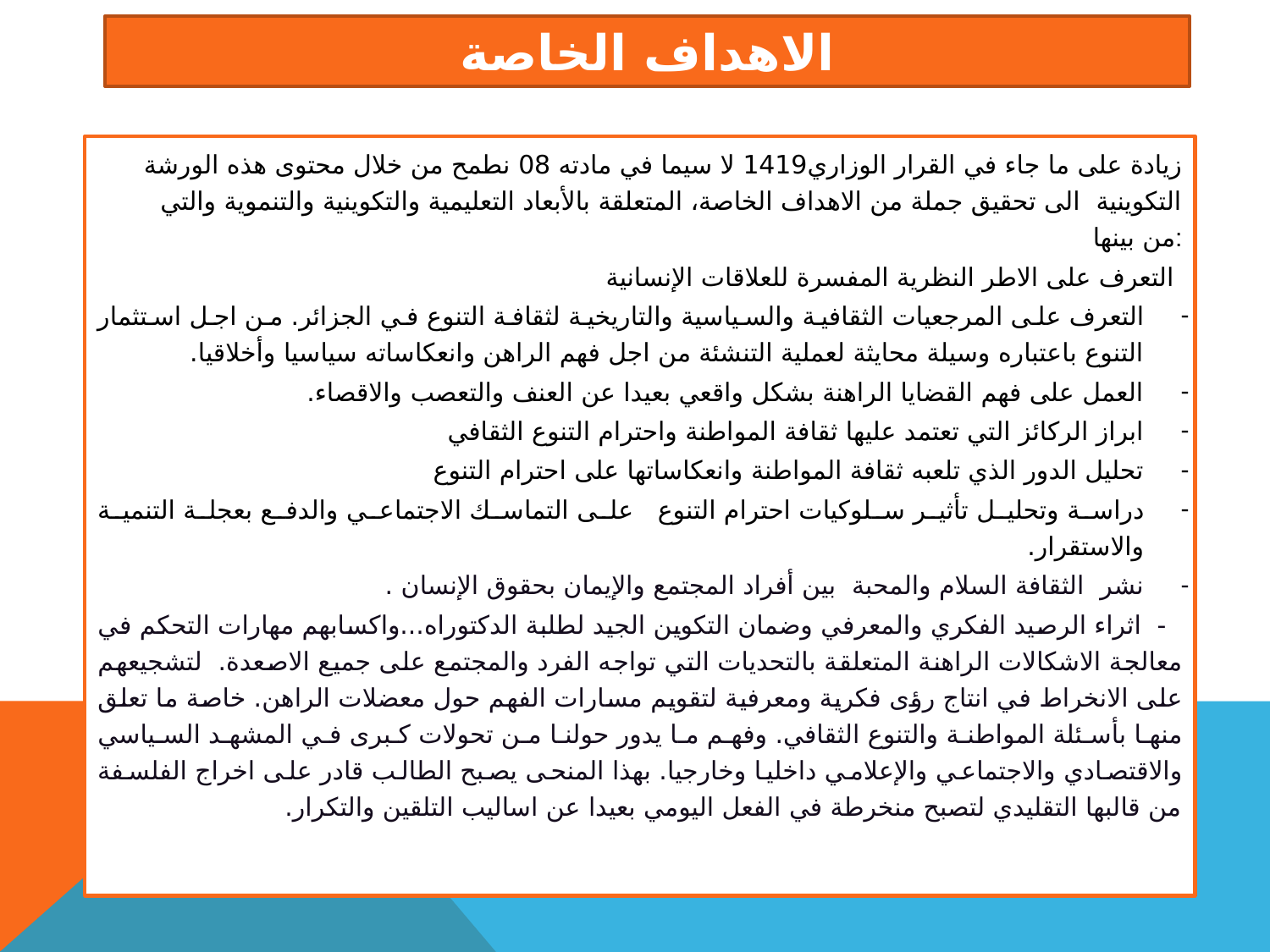

# الاهداف الخاصة
زيادة على ما جاء في القرار الوزاري1419 لا سيما في مادته 08 نطمح من خلال محتوى هذه الورشة التكوينية  الى تحقيق جملة من الاهداف الخاصة، المتعلقة بالأبعاد التعليمية والتكوينية والتنموية والتي من بينها:
 التعرف على الاطر النظرية المفسرة للعلاقات الإنسانية
التعرف على المرجعيات الثقافية والسياسية والتاريخية لثقافة التنوع في الجزائر. من اجل استثمار التنوع باعتباره وسيلة محايثة لعملية التنشئة من اجل فهم الراهن وانعكاساته سياسيا وأخلاقيا.
العمل على فهم القضايا الراهنة بشكل واقعي بعيدا عن العنف والتعصب والاقصاء.
ابراز الركائز التي تعتمد عليها ثقافة المواطنة واحترام التنوع الثقافي
تحليل الدور الذي تلعبه ثقافة المواطنة وانعكاساتها على احترام التنوع
دراسة وتحليل تأثير سلوكيات احترام التنوع   على التماسك الاجتماعي والدفع بعجلة التنمية والاستقرار.
نشر  الثقافة السلام والمحبة  بين أفراد المجتمع والإيمان بحقوق الإنسان .
  -  اثراء الرصيد الفكري والمعرفي وضمان التكوين الجيد لطلبة الدكتوراه...واكسابهم مهارات التحكم في معالجة الاشكالات الراهنة المتعلقة بالتحديات التي تواجه الفرد والمجتمع على جميع الاصعدة.  لتشجيعهم على الانخراط في انتاج رؤى فكرية ومعرفية لتقويم مسارات الفهم حول معضلات الراهن. خاصة ما تعلق منها بأسئلة المواطنة والتنوع الثقافي. وفهم ما يدور حولنا من تحولات كبرى في المشهد السياسي والاقتصادي والاجتماعي والإعلامي داخليا وخارجيا. بهذا المنحى يصبح الطالب قادر على اخراج الفلسفة من قالبها التقليدي لتصبح منخرطة في الفعل اليومي بعيدا عن اساليب التلقين والتكرار.